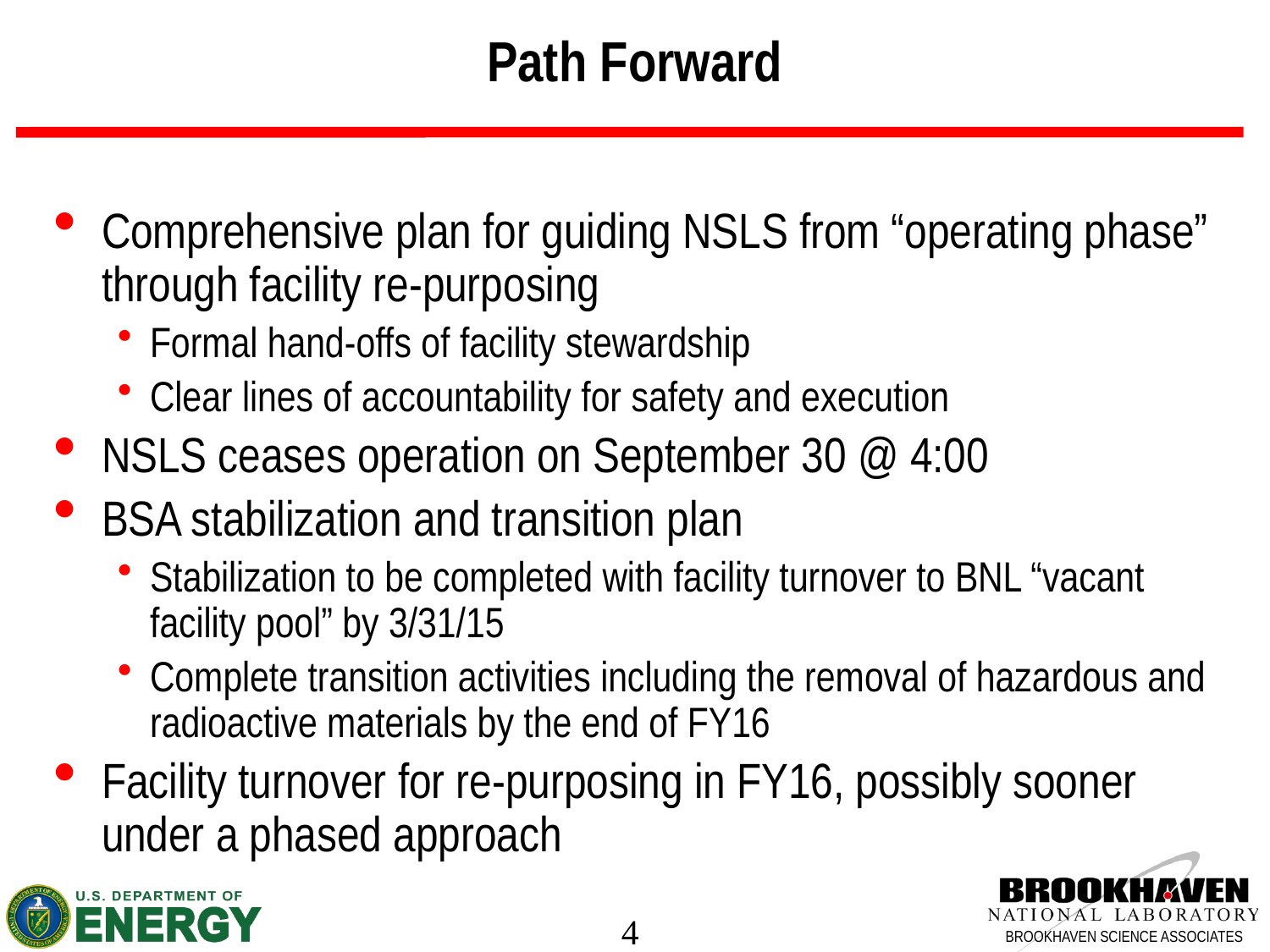

# Path Forward
Comprehensive plan for guiding NSLS from “operating phase” through facility re-purposing
Formal hand-offs of facility stewardship
Clear lines of accountability for safety and execution
NSLS ceases operation on September 30 @ 4:00
BSA stabilization and transition plan
Stabilization to be completed with facility turnover to BNL “vacant facility pool” by 3/31/15
Complete transition activities including the removal of hazardous and radioactive materials by the end of FY16
Facility turnover for re-purposing in FY16, possibly sooner under a phased approach